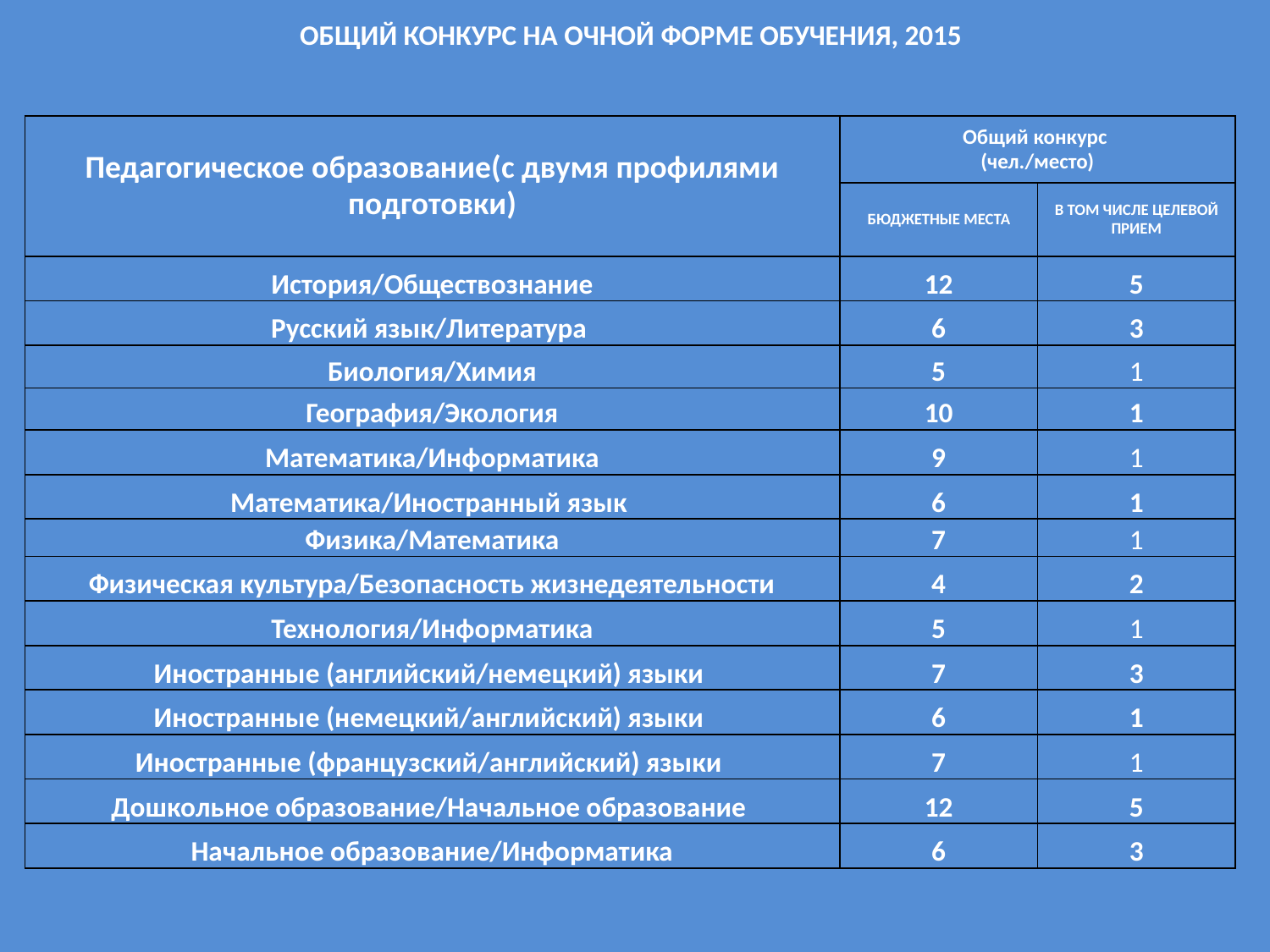

# ОБЩИЙ КОНКУРС НА ОЧНОЙ ФОРМЕ ОБУЧЕНИЯ, 2015
| Педагогическое образование(с двумя профилями подготовки) | Общий конкурс (чел./место) |  |
| --- | --- | --- |
|  | БЮДЖЕТНЫЕ МЕСТА | В ТОМ ЧИСЛЕ ЦЕЛЕВОЙ ПРИЕМ |
| История/Обществознание | 12 | 5 |
| Русский язык/Литература | 6 | 3 |
| Биология/Химия | 5 | 1 |
| География/Экология | 10 | 1 |
| Математика/Информатика | 9 | 1 |
| Математика/Иностранный язык | 6 | 1 |
| Физика/Математика | 7 | 1 |
| Физическая культура/Безопасность жизнедеятельности | 4 | 2 |
| Технология/Информатика | 5 | 1 |
| Иностранные (английский/немецкий) языки | 7 | 3 |
| Иностранные (немецкий/английский) языки | 6 | 1 |
| Иностранные (французский/английский) языки | 7 | 1 |
| Дошкольное образование/Начальное образование | 12 | 5 |
| Начальное образование/Информатика | 6 | 3 |